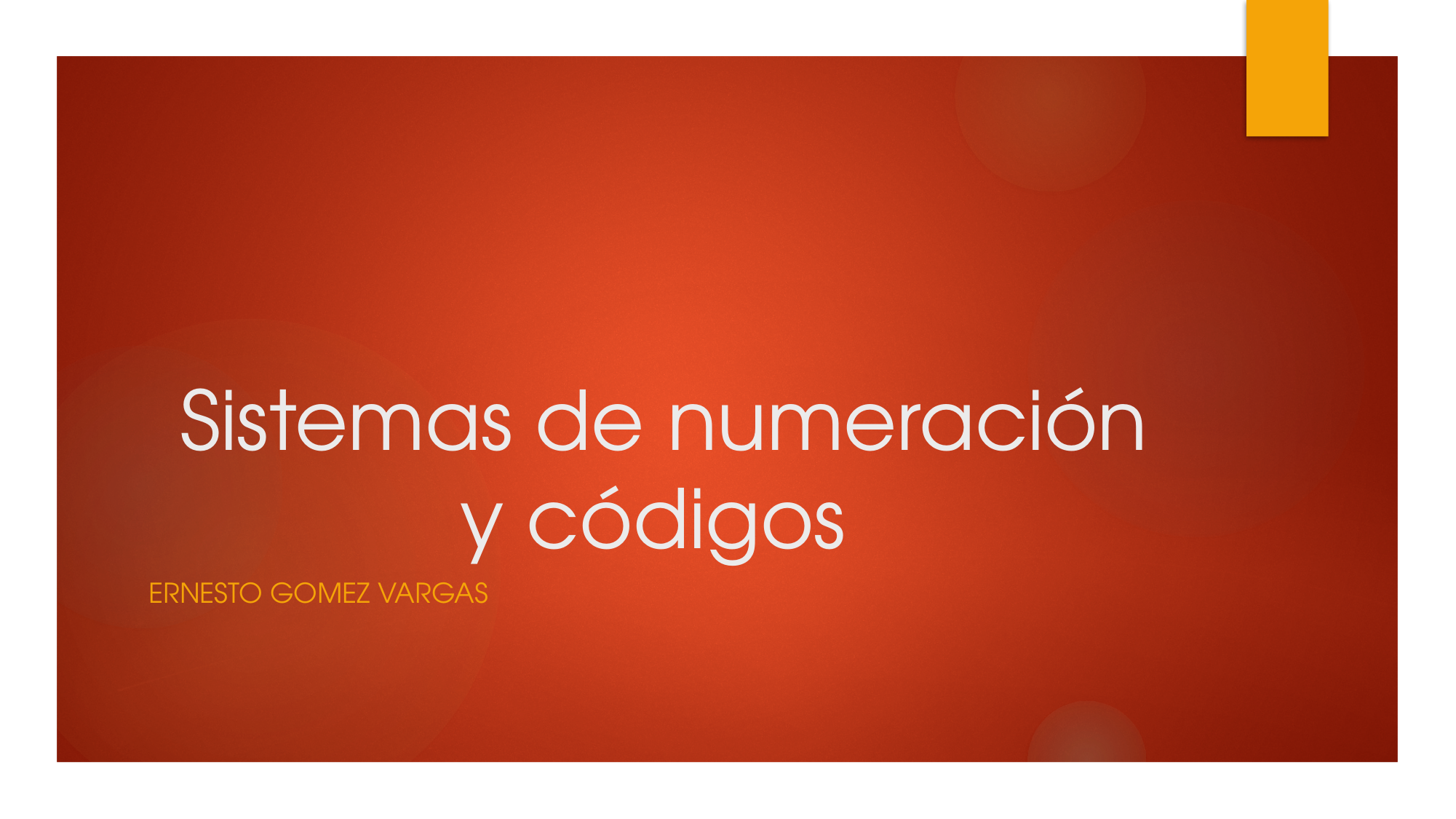

# Sistemas de numeración y códigos
ERNESTO GOMEZ VARGAS